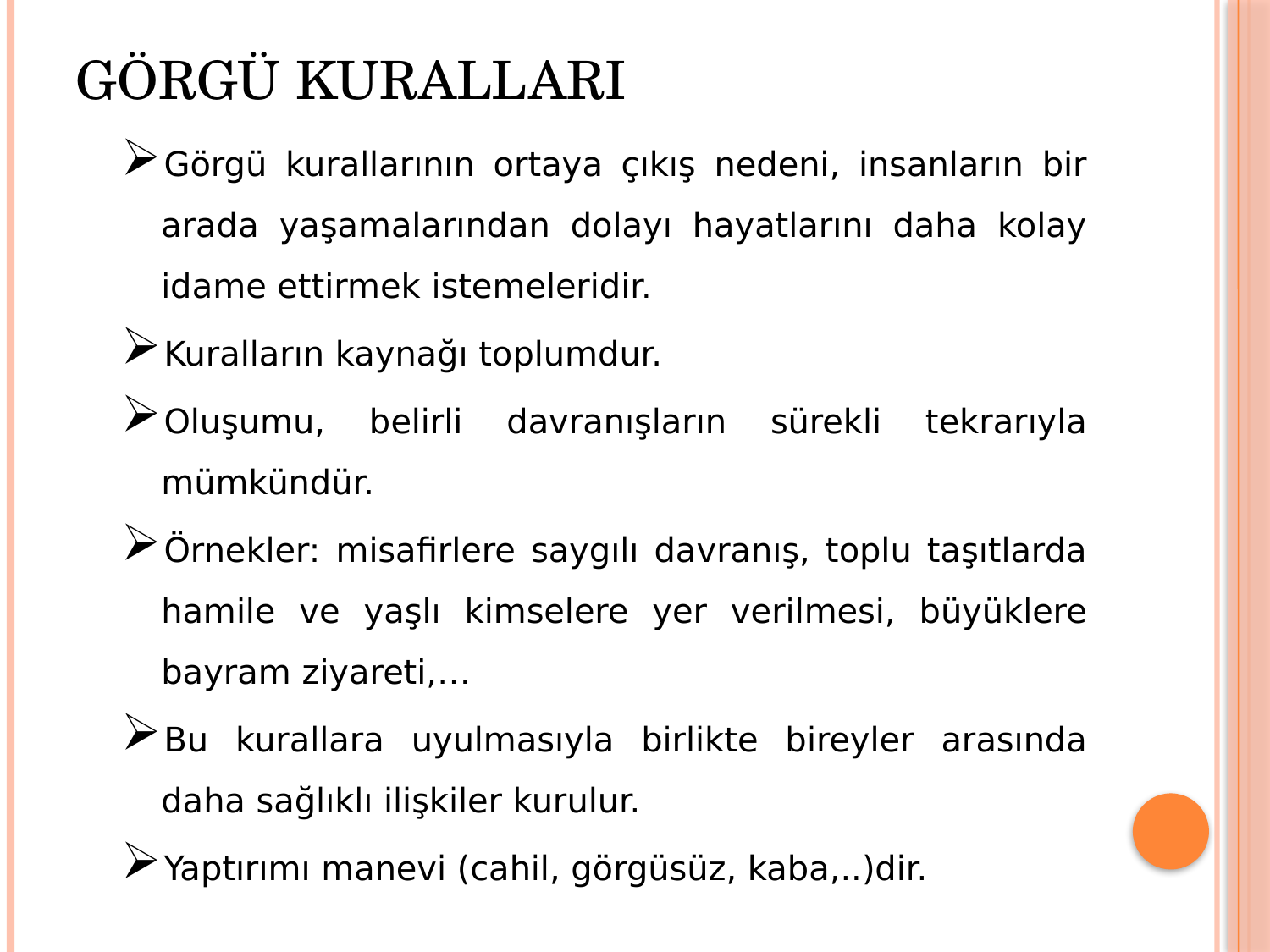

# GÖRGÜ KURALLARI
Görgü kurallarının ortaya çıkış nedeni, insanların bir arada yaşamalarından dolayı hayatlarını daha kolay idame ettirmek istemeleridir.
Kuralların kaynağı toplumdur.
Oluşumu, belirli davranışların sürekli tekrarıyla mümkündür.
Örnekler: misafirlere saygılı davranış, toplu taşıtlarda hamile ve yaşlı kimselere yer verilmesi, büyüklere bayram ziyareti,…
Bu kurallara uyulmasıyla birlikte bireyler arasında daha sağlıklı ilişkiler kurulur.
Yaptırımı manevi (cahil, görgüsüz, kaba,..)dir.